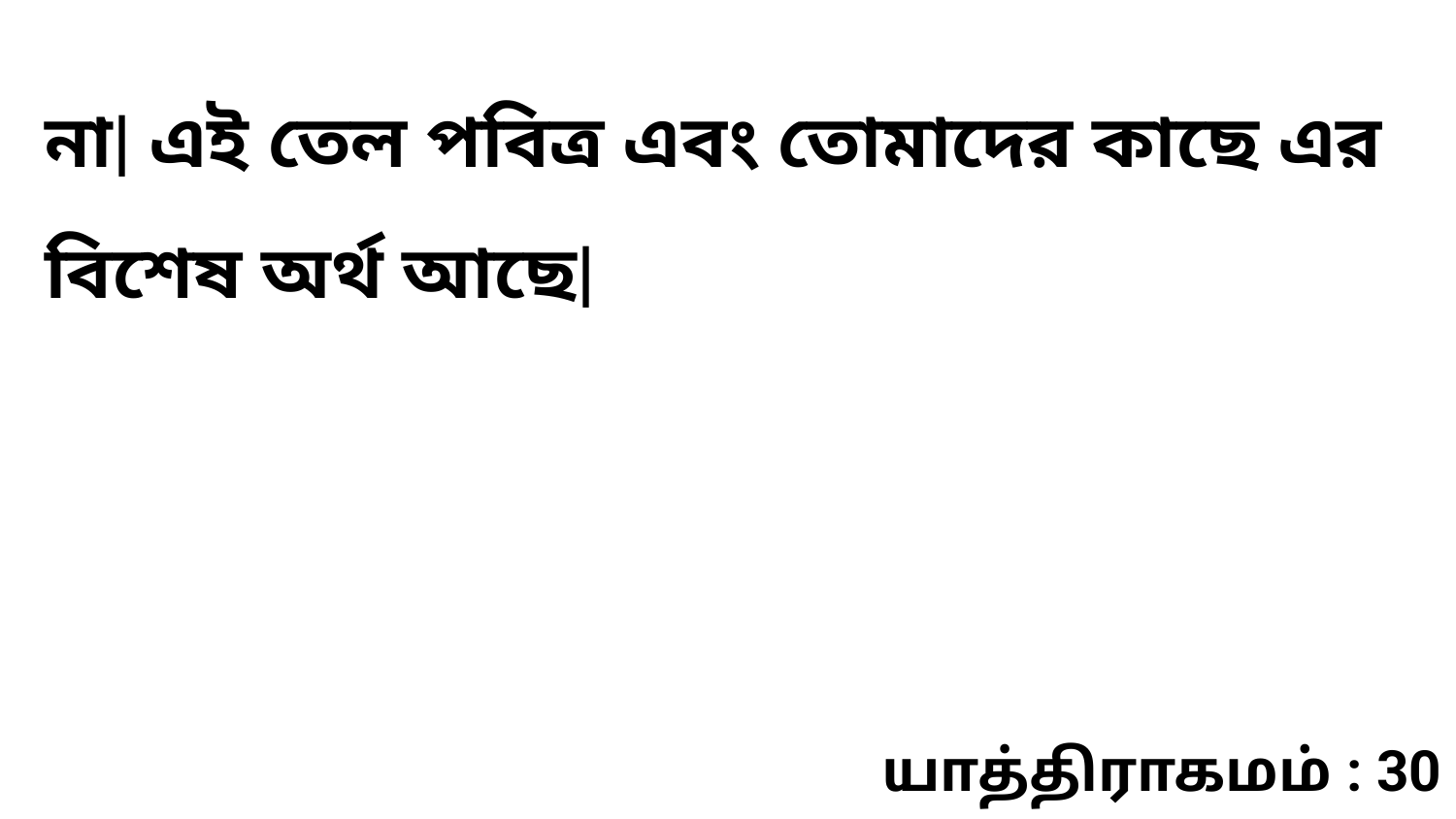

না| এই তেল পবিত্র এবং তোমাদের কাছে এর বিশেষ অর্থ আছে|
யாத்திராகமம் : 30